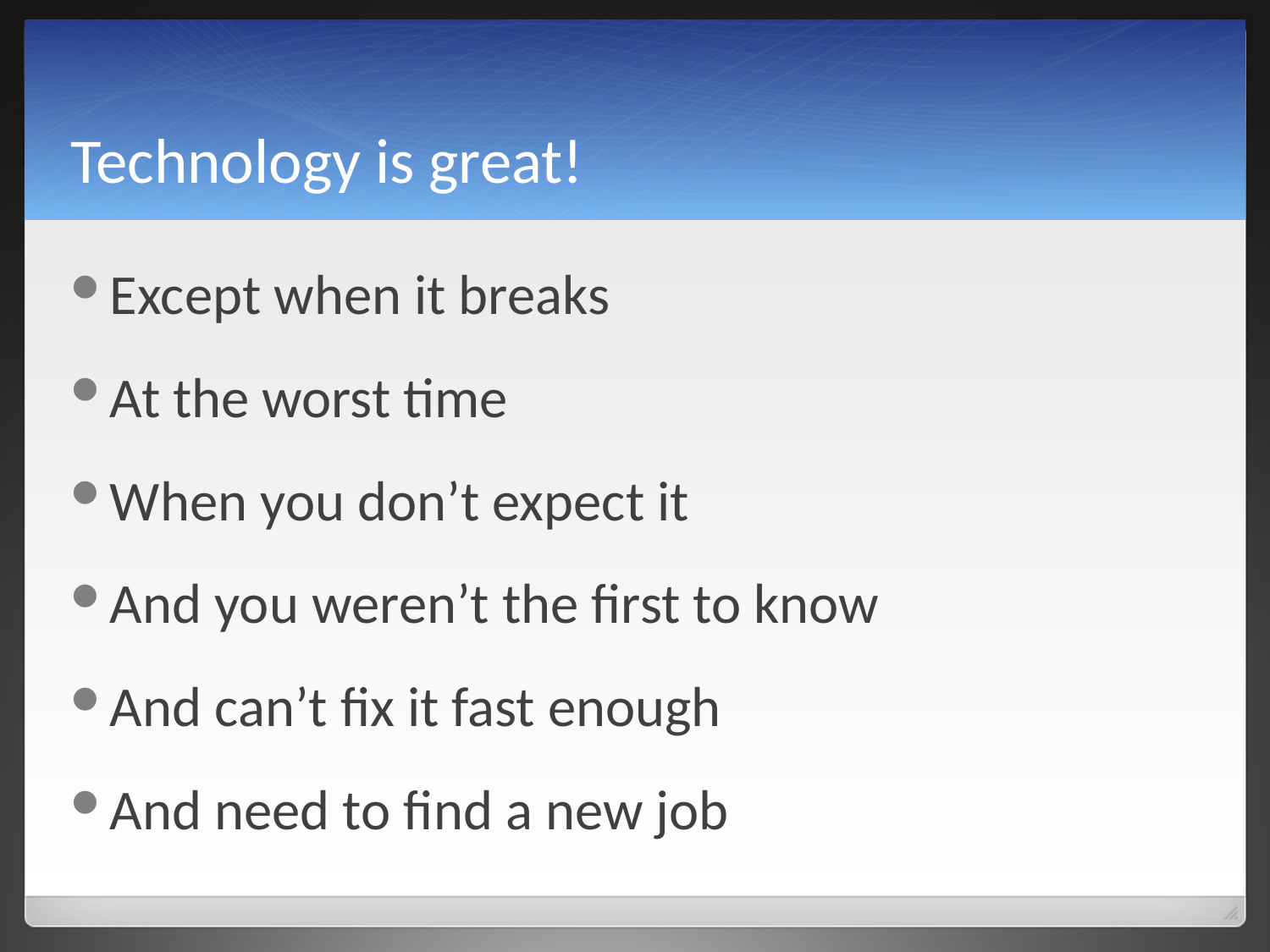

# Technology is great!
Except when it breaks
At the worst time
When you don’t expect it
And you weren’t the first to know
And can’t fix it fast enough
And need to find a new job